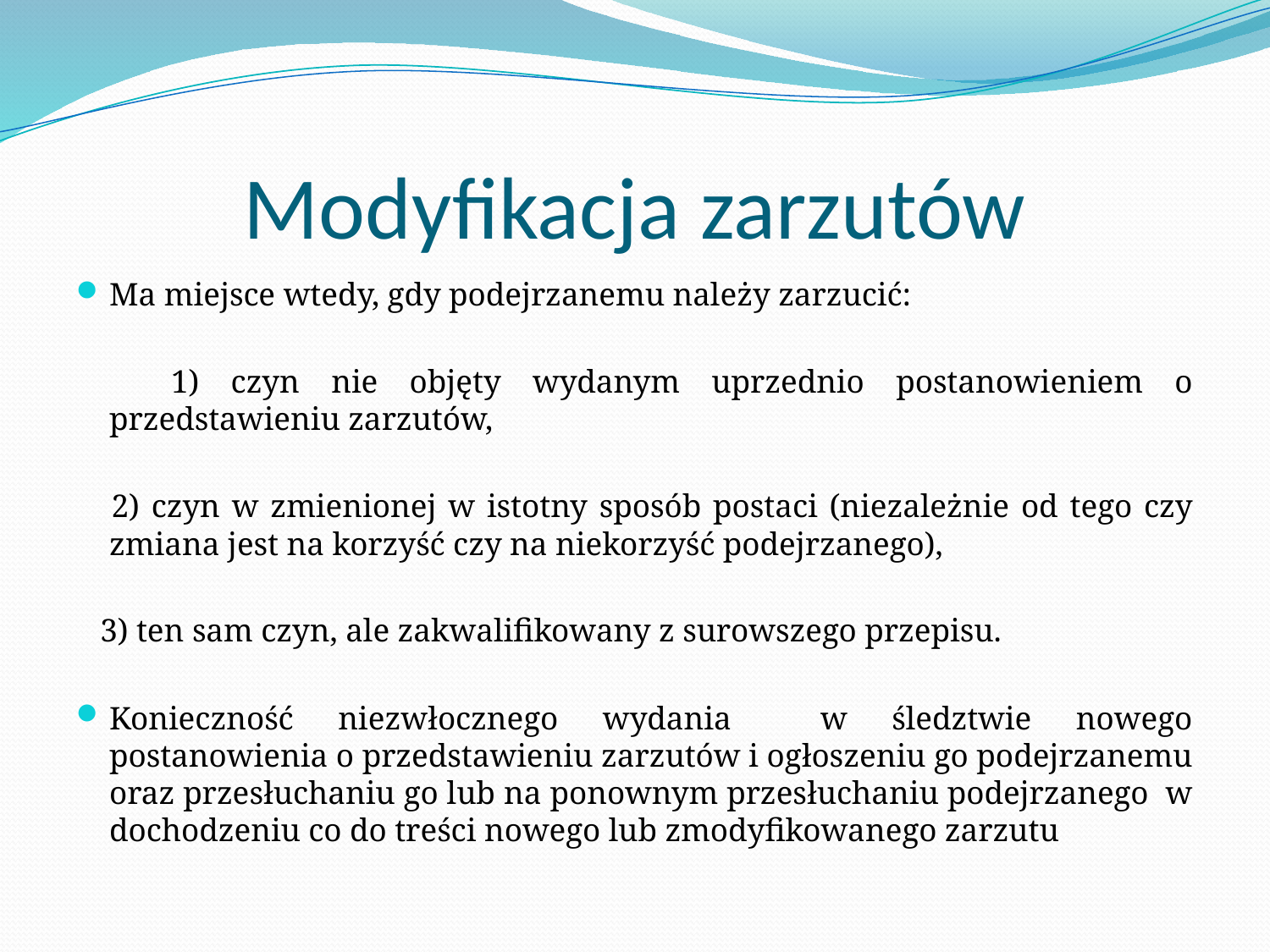

# Modyfikacja zarzutów
Ma miejsce wtedy, gdy podejrzanemu należy zarzucić:

   1) czyn nie objęty wydanym uprzednio postanowieniem o przedstawieniu zarzutów,

   2) czyn w zmienionej w istotny sposób postaci (niezależnie od tego czy zmiana jest na korzyść czy na niekorzyść podejrzanego),

   3) ten sam czyn, ale zakwalifikowany z surowszego przepisu.

Konieczność niezwłocznego wydania  w śledztwie nowego postanowienia o przedstawieniu zarzutów i ogłoszeniu go podejrzanemu oraz przesłuchaniu go lub na ponownym przesłuchaniu podejrzanego  w dochodzeniu co do treści nowego lub zmodyfikowanego zarzutu